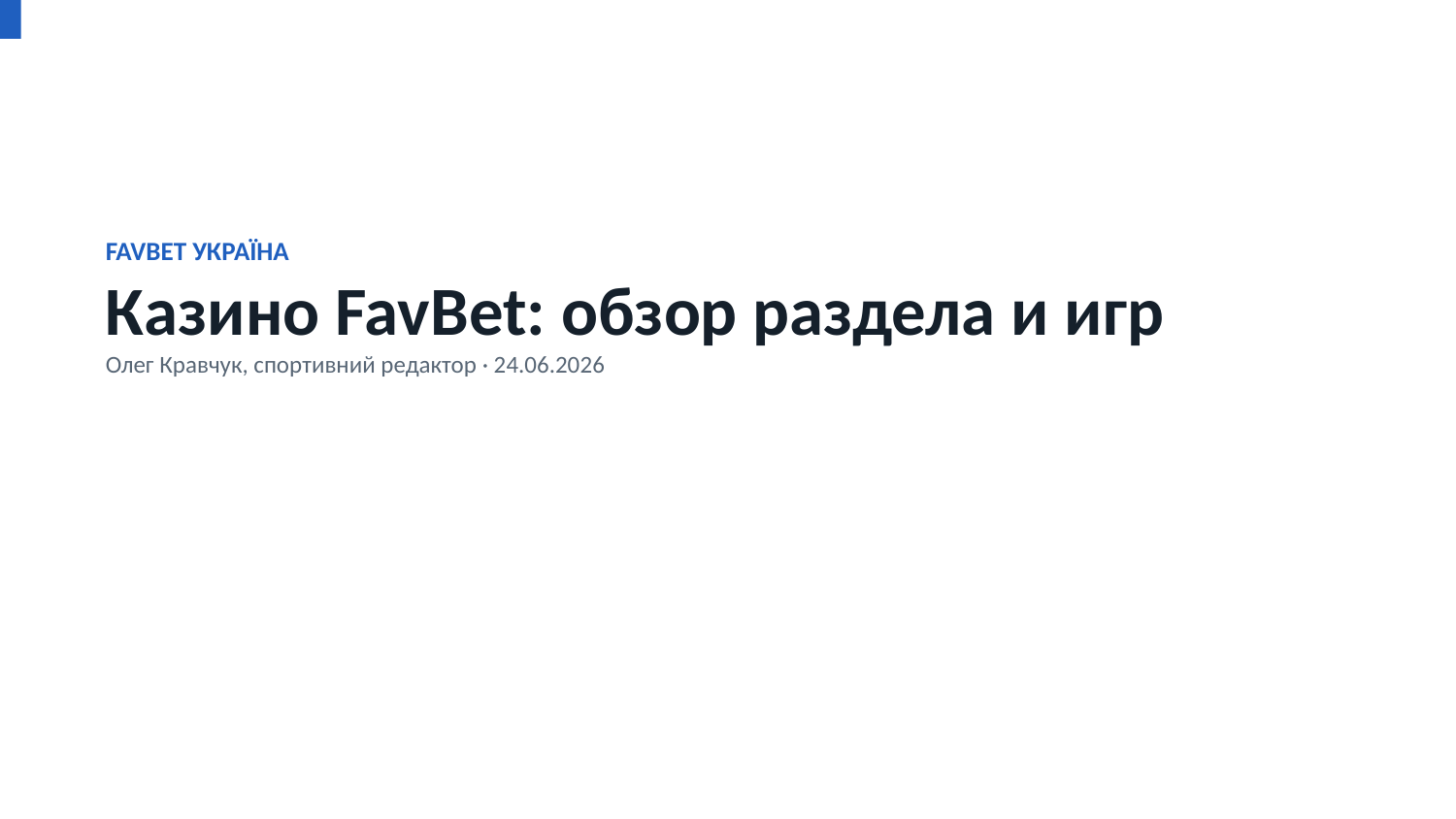

FAVBET УКРАЇНА
Казино FavBet: обзор раздела и игр
Олег Кравчук, спортивний редактор · 24.06.2026